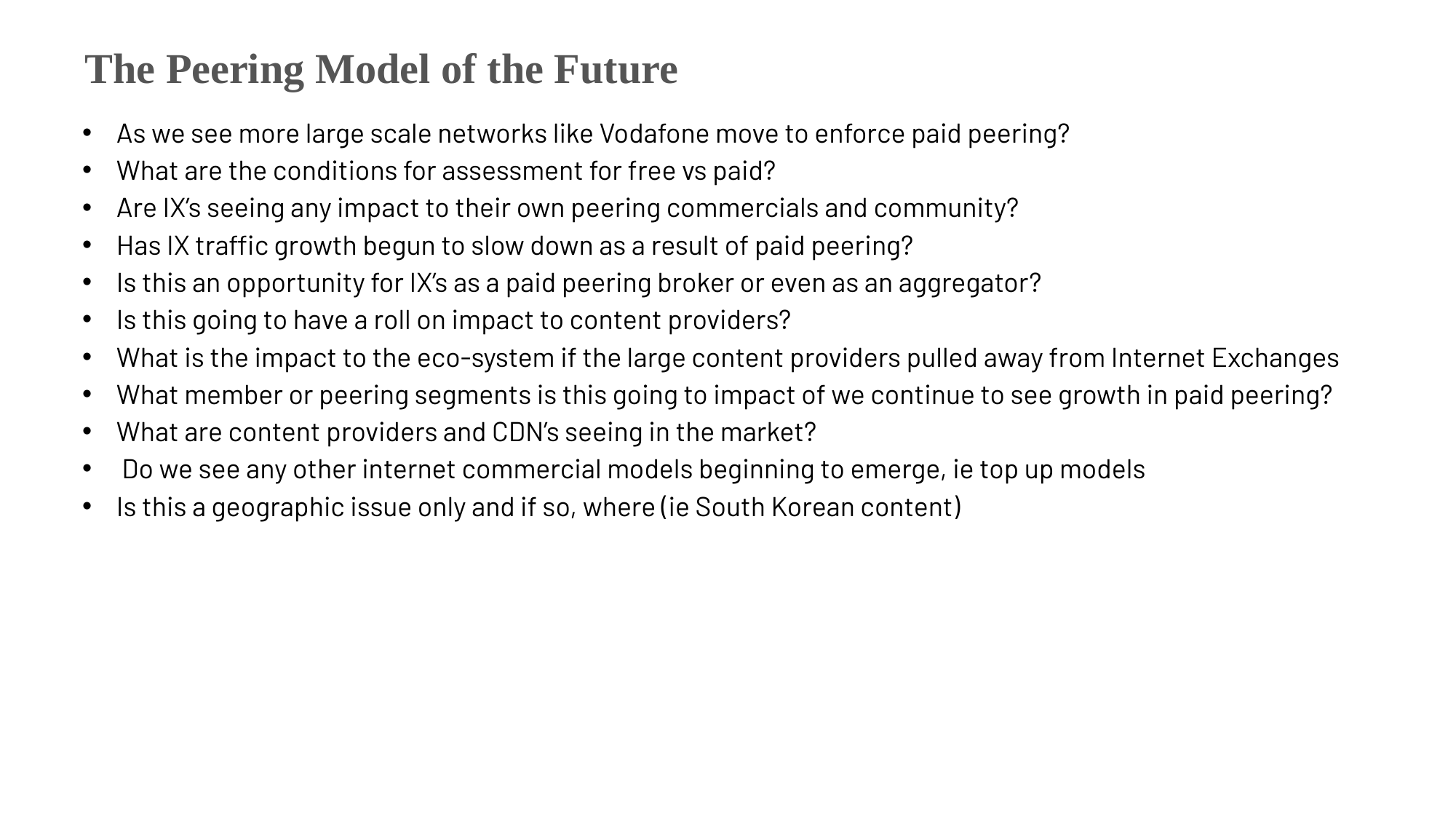

The Peering Model of the Future
As we see more large scale networks like Vodafone move to enforce paid peering?
What are the conditions for assessment for free vs paid?
Are IX’s seeing any impact to their own peering commercials and community?
Has IX traffic growth begun to slow down as a result of paid peering?
Is this an opportunity for IX’s as a paid peering broker or even as an aggregator?
Is this going to have a roll on impact to content providers?
What is the impact to the eco-system if the large content providers pulled away from Internet Exchanges
What member or peering segments is this going to impact of we continue to see growth in paid peering?
What are content providers and CDN’s seeing in the market?
 Do we see any other internet commercial models beginning to emerge, ie top up models
Is this a geographic issue only and if so, where (ie South Korean content)